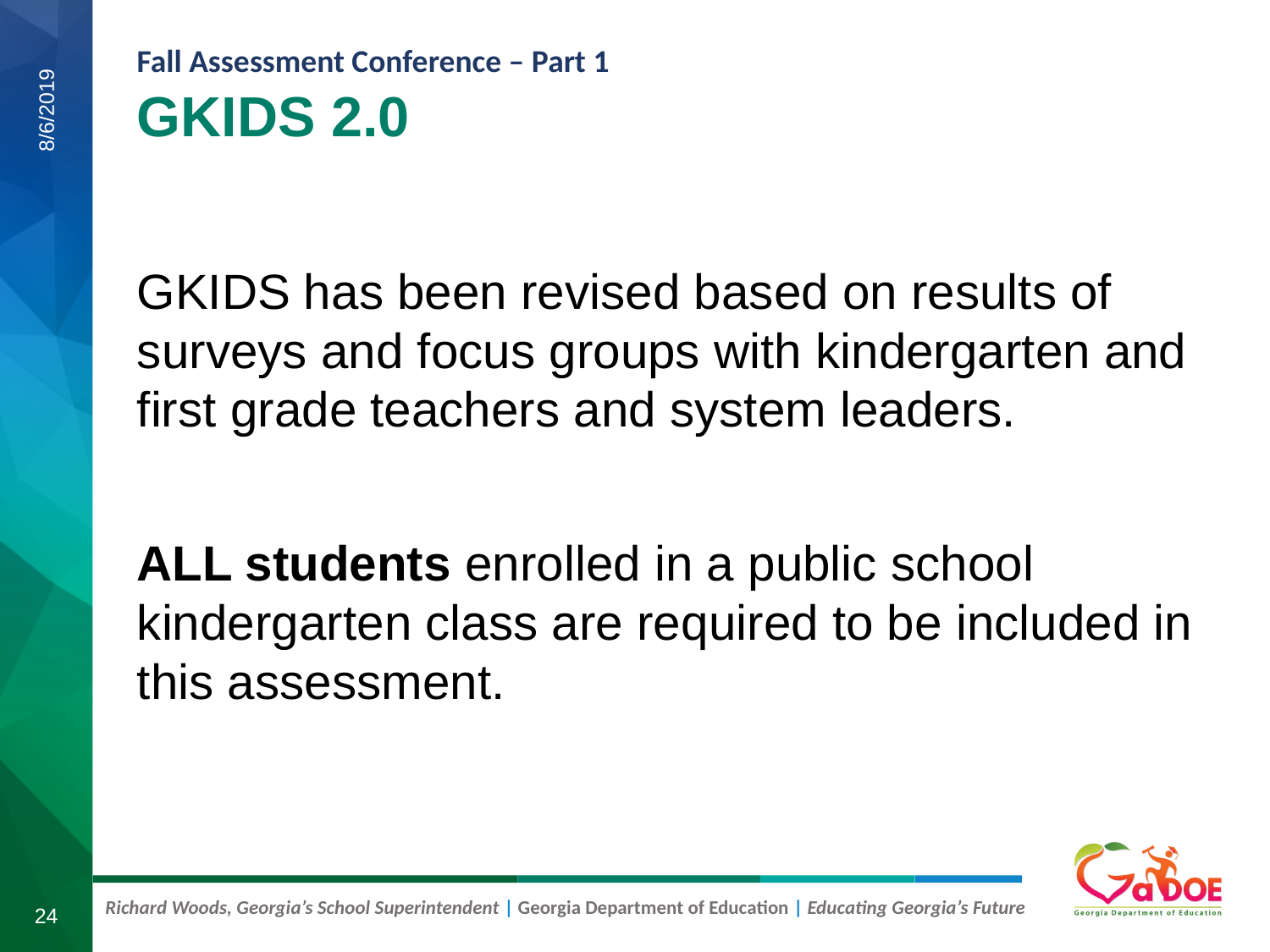

GKIDS 2.0
8/6/2019
GKIDS has been revised based on results of surveys and focus groups with kindergarten and first grade teachers and system leaders.

ALL students enrolled in a public school kindergarten class are required to be included in this assessment.
24